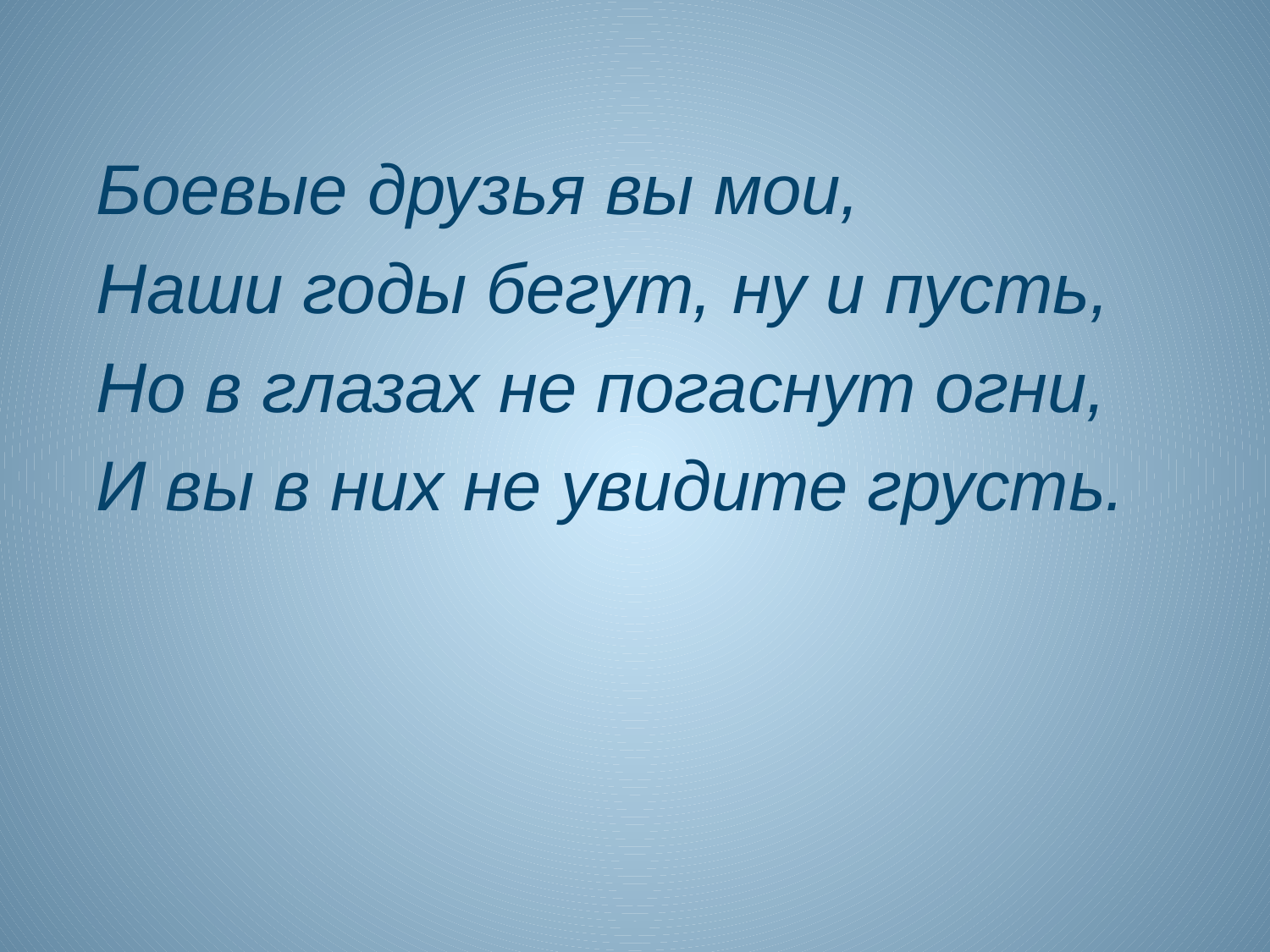

Боевые друзья вы мои,
 Наши годы бегут, ну и пусть,
 Но в глазах не погаснут огни,
 И вы в них не увидите грусть.